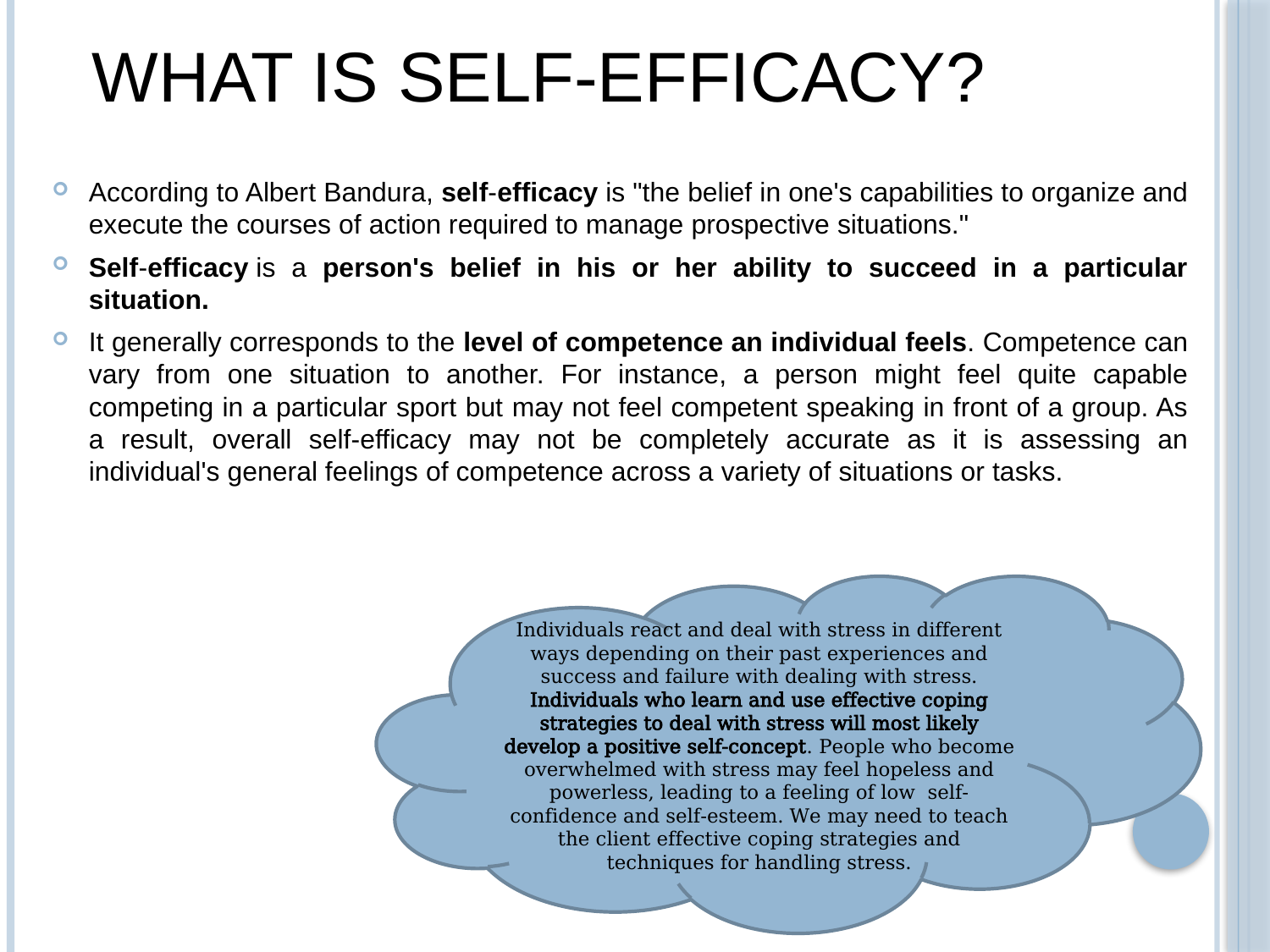

# WHAT IS SELF-EFFICACY?
According to Albert Bandura, self-efficacy is "the belief in one's capabilities to organize and execute the courses of action required to manage prospective situations."
Self-efficacy is a person's belief in his or her ability to succeed in a particular situation.
It generally corresponds to the level of competence an individual feels. Competence can vary from one situation to another. For instance, a person might feel quite capable competing in a particular sport but may not feel competent speaking in front of a group. As a result, overall self-efficacy may not be completely accurate as it is assessing an individual's general feelings of competence across a variety of situations or tasks.

Individuals react and deal with stress in different ways depending on their past experiences and success and failure with dealing with stress. Individuals who learn and use effective coping strategies to deal with stress will most likely develop a positive self-concept. People who become overwhelmed with stress may feel hopeless and powerless, leading to a feeling of low  self-confidence and self-esteem. We may need to teach the client effective coping strategies and techniques for handling stress.